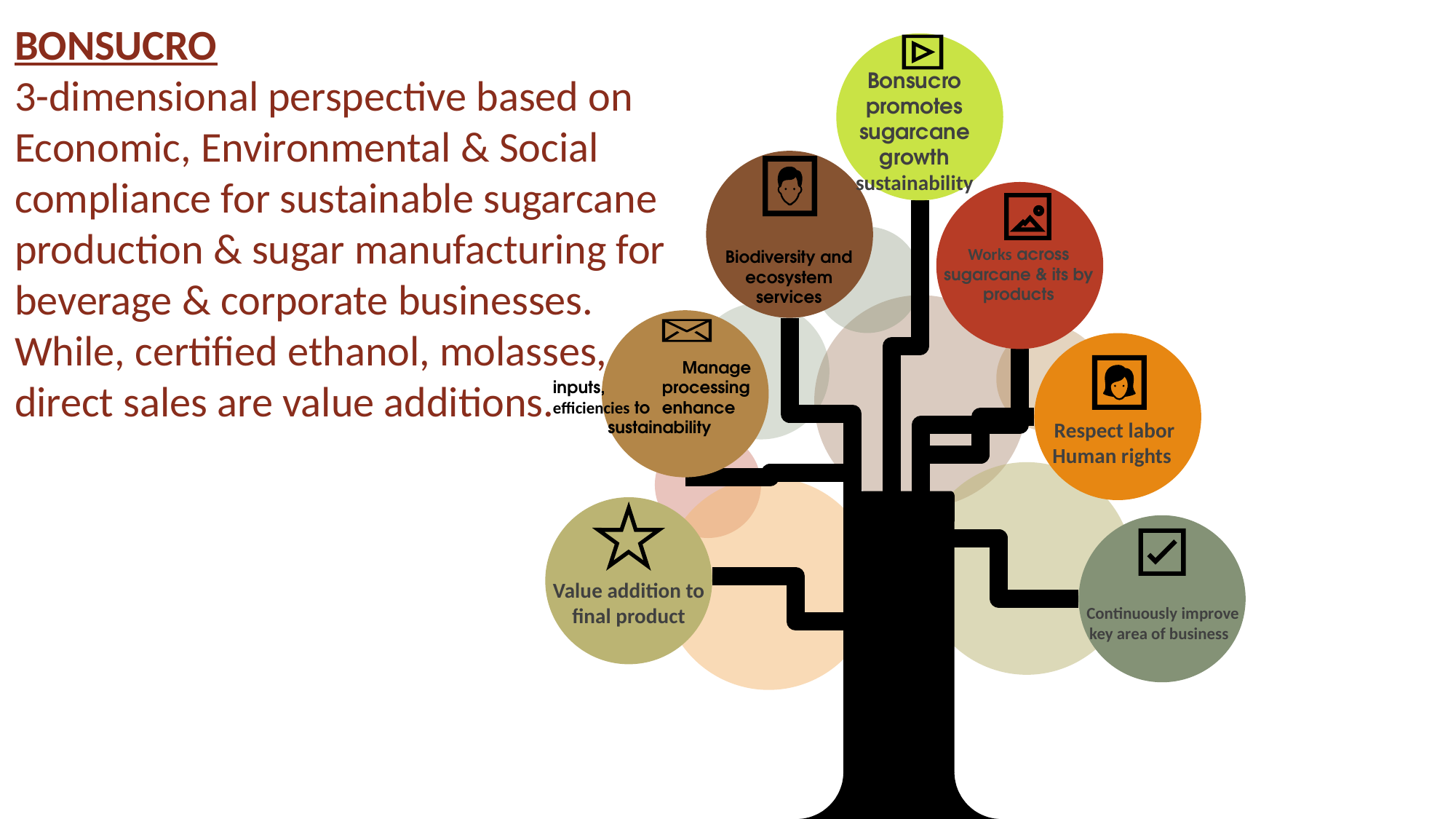

# BONSUCRO 3-dimensional perspective based on Economic, Environmental & Social compliance for sustainable sugarcane production & sugar manufacturing for beverage & corporate businesses. While, certified ethanol, molasses, direct sales are value additions.

Bonsucro promotes sugarcane growth sustainability

Biodiversity and ecosystem services

Works across sugarcane & its by products

	Manage inputs, 	processing 	efficiencies to 	enhance 	sustainability

Respect labor Human rights

Continuously improve key area of business
Value addition to final product